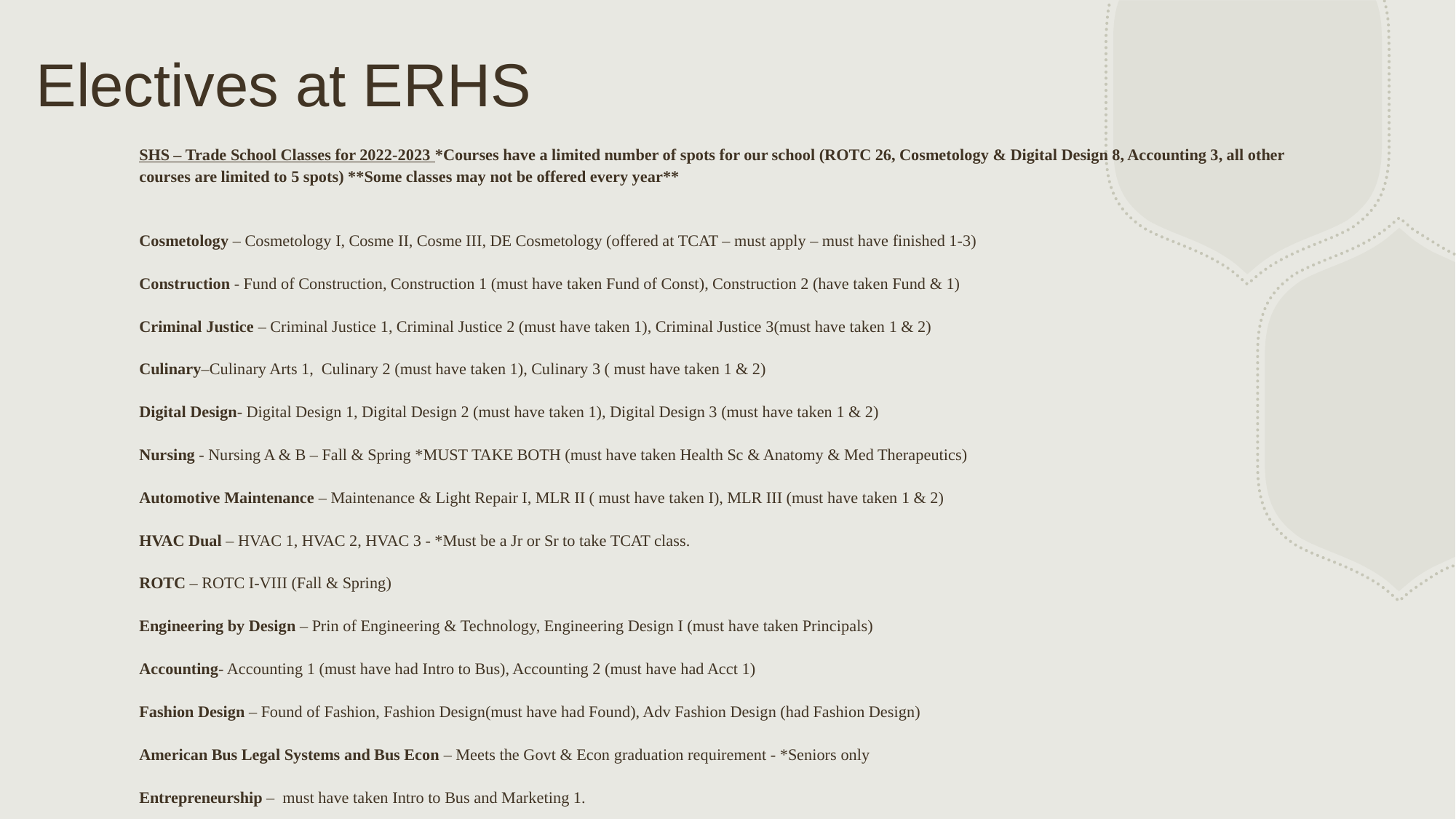

# Electives at ERHS
SHS – Trade School Classes for 2022-2023 *Courses have a limited number of spots for our school (ROTC 26, Cosmetology & Digital Design 8, Accounting 3, all other courses are limited to 5 spots) **Some classes may not be offered every year**

Cosmetology – Cosmetology I, Cosme II, Cosme III, DE Cosmetology (offered at TCAT – must apply – must have finished 1-3)

Construction - Fund of Construction, Construction 1 (must have taken Fund of Const), Construction 2 (have taken Fund & 1)

Criminal Justice – Criminal Justice 1, Criminal Justice 2 (must have taken 1), Criminal Justice 3(must have taken 1 & 2)

Culinary–Culinary Arts 1,  Culinary 2 (must have taken 1), Culinary 3 ( must have taken 1 & 2)

Digital Design- Digital Design 1, Digital Design 2 (must have taken 1), Digital Design 3 (must have taken 1 & 2)

Nursing - Nursing A & B – Fall & Spring *MUST TAKE BOTH (must have taken Health Sc & Anatomy & Med Therapeutics)

Automotive Maintenance – Maintenance & Light Repair I, MLR II ( must have taken I), MLR III (must have taken 1 & 2)

HVAC Dual – HVAC 1, HVAC 2, HVAC 3 - *Must be a Jr or Sr to take TCAT class.

ROTC – ROTC I-VIII (Fall & Spring)

Engineering by Design – Prin of Engineering & Technology, Engineering Design I (must have taken Principals)

Accounting- Accounting 1 (must have had Intro to Bus), Accounting 2 (must have had Acct 1)

Fashion Design – Found of Fashion, Fashion Design(must have had Found), Adv Fashion Design (had Fashion Design)

American Bus Legal Systems and Bus Econ – Meets the Govt & Econ graduation requirement - *Seniors only

Entrepreneurship –  must have taken Intro to Bus and Marketing 1.